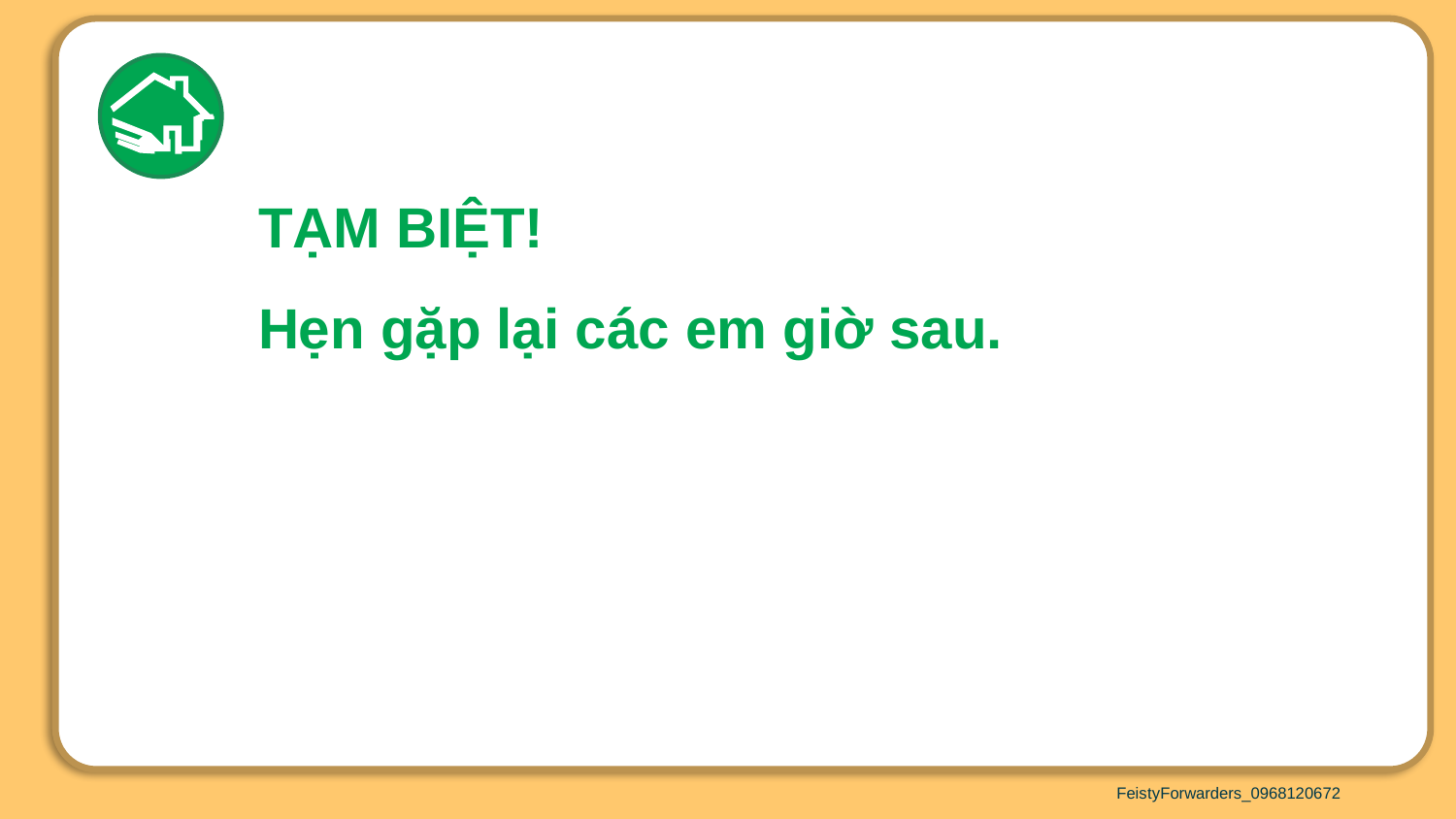

TẠM BIỆT!
Hẹn gặp lại các em giờ sau.